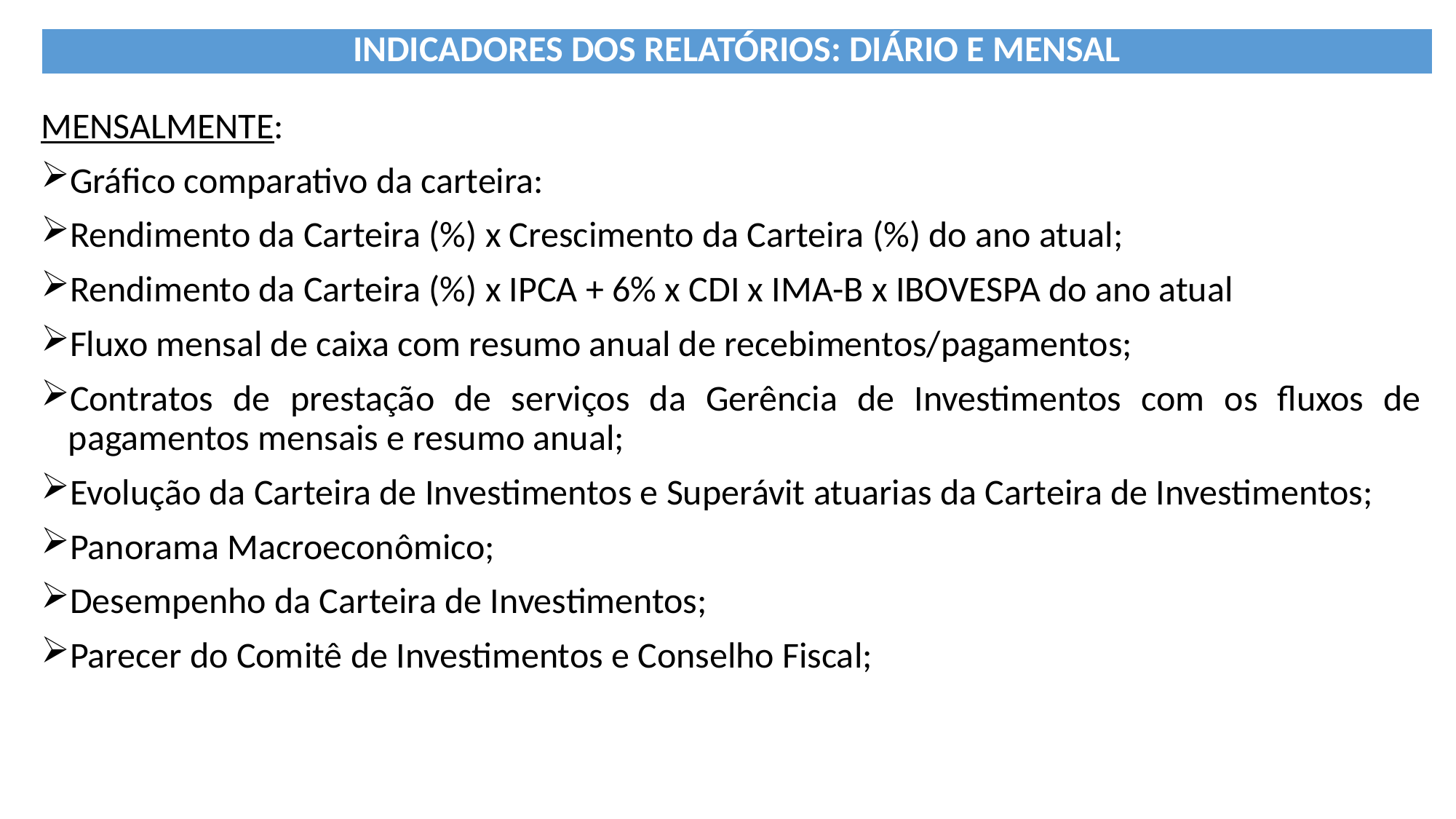

| INDICADORES DOS RELATÓRIOS: DIÁRIO E MENSAL |
| --- |

MENSALMENTE:
Gráfico comparativo da carteira:
Rendimento da Carteira (%) x Crescimento da Carteira (%) do ano atual;
Rendimento da Carteira (%) x IPCA + 6% x CDI x IMA-B x IBOVESPA do ano atual
Fluxo mensal de caixa com resumo anual de recebimentos/pagamentos;
Contratos de prestação de serviços da Gerência de Investimentos com os fluxos de pagamentos mensais e resumo anual;
Evolução da Carteira de Investimentos e Superávit atuarias da Carteira de Investimentos;
Panorama Macroeconômico;
Desempenho da Carteira de Investimentos;
Parecer do Comitê de Investimentos e Conselho Fiscal;